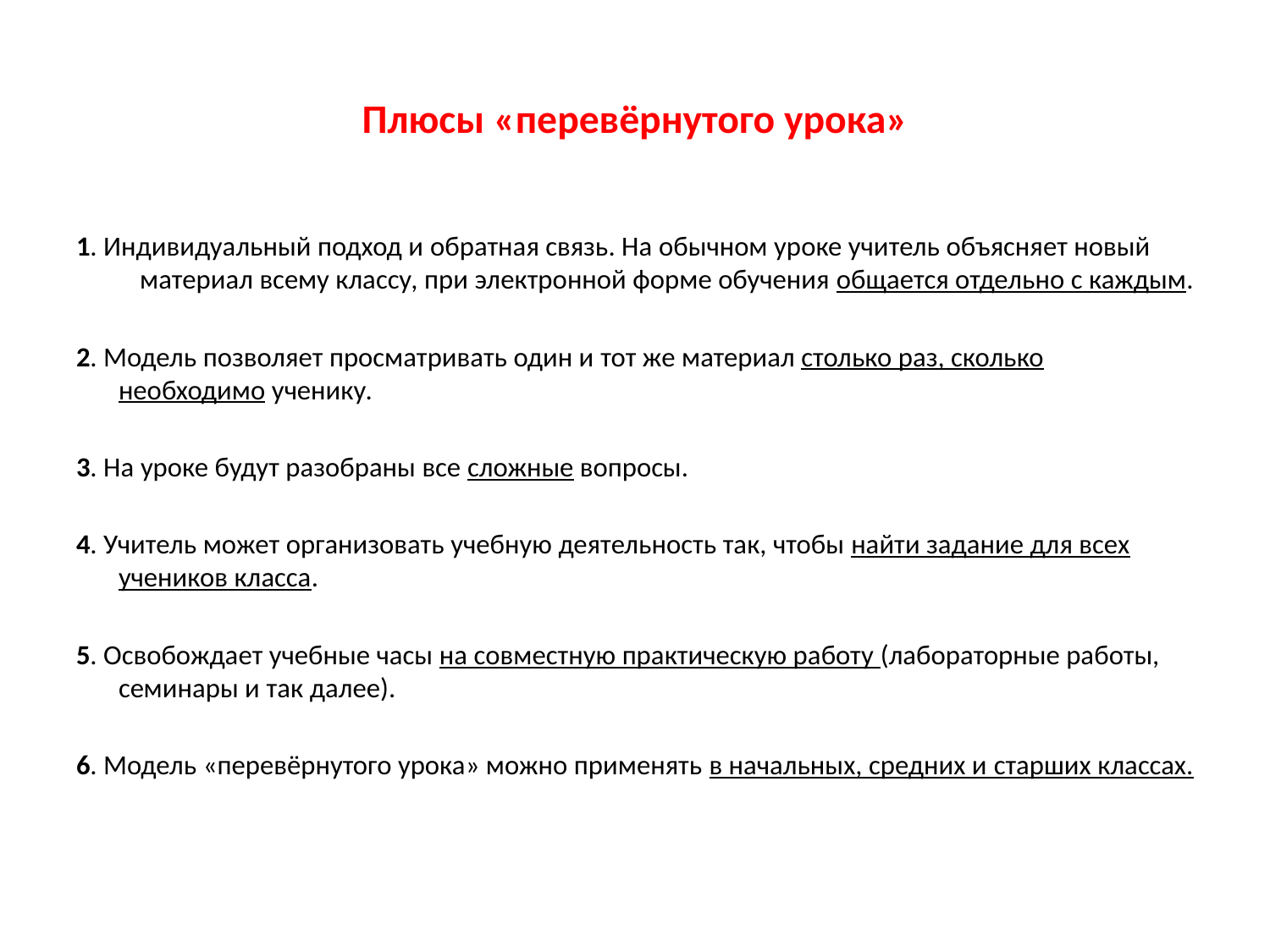

# Плюсы «перевёрнутого урока»
1. Индивидуальный подход и обратная связь. На обычном уроке учитель объясняет новый материал всему классу, при электронной форме обучения общается отдельно с каждым.

2. Модель позволяет просматривать один и тот же материал столько раз, сколько необходимо ученику.

3. На уроке будут разобраны все сложные вопросы.

4. Учитель может организовать учебную деятельность так, чтобы найти задание для всех учеников класса.

5. Освобождает учебные часы на совместную практическую работу (лабораторные работы, семинары и так далее).

6. Модель «перевёрнутого урока» можно применять в начальных, средних и старших классах.